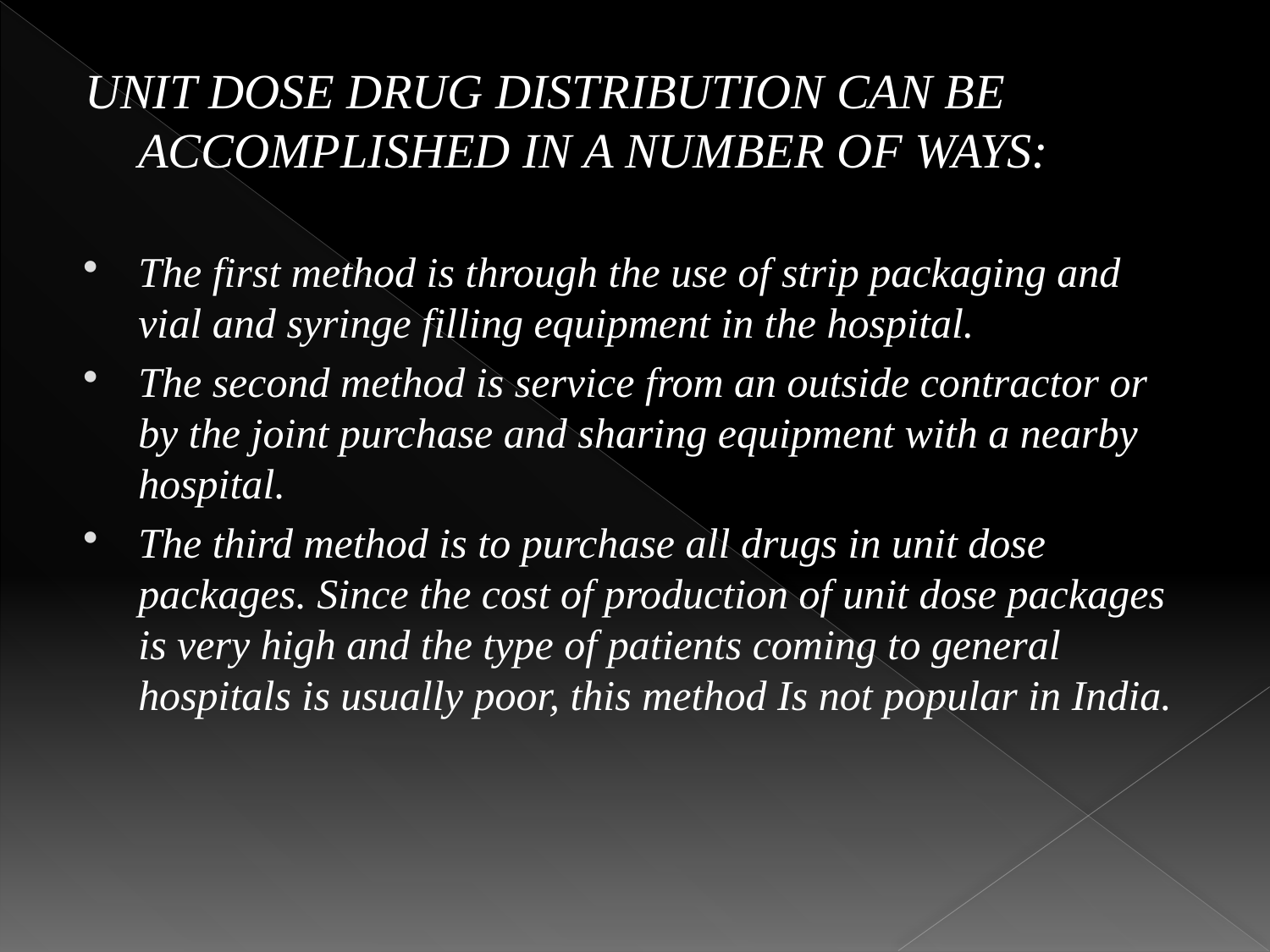

UNIT DOSE DRUG DISTRIBUTION CAN BE ACCOMPLISHED IN A NUMBER OF WAYS:

The first method is through the use of strip packaging and vial and syringe filling equipment in the hospital.
The second method is service from an outside contractor or by the joint purchase and sharing equipment with a nearby hospital.
The third method is to purchase all drugs in unit dose packages. Since the cost of production of unit dose packages is very high and the type of patients coming to general hospitals is usually poor, this method Is not popular in India.